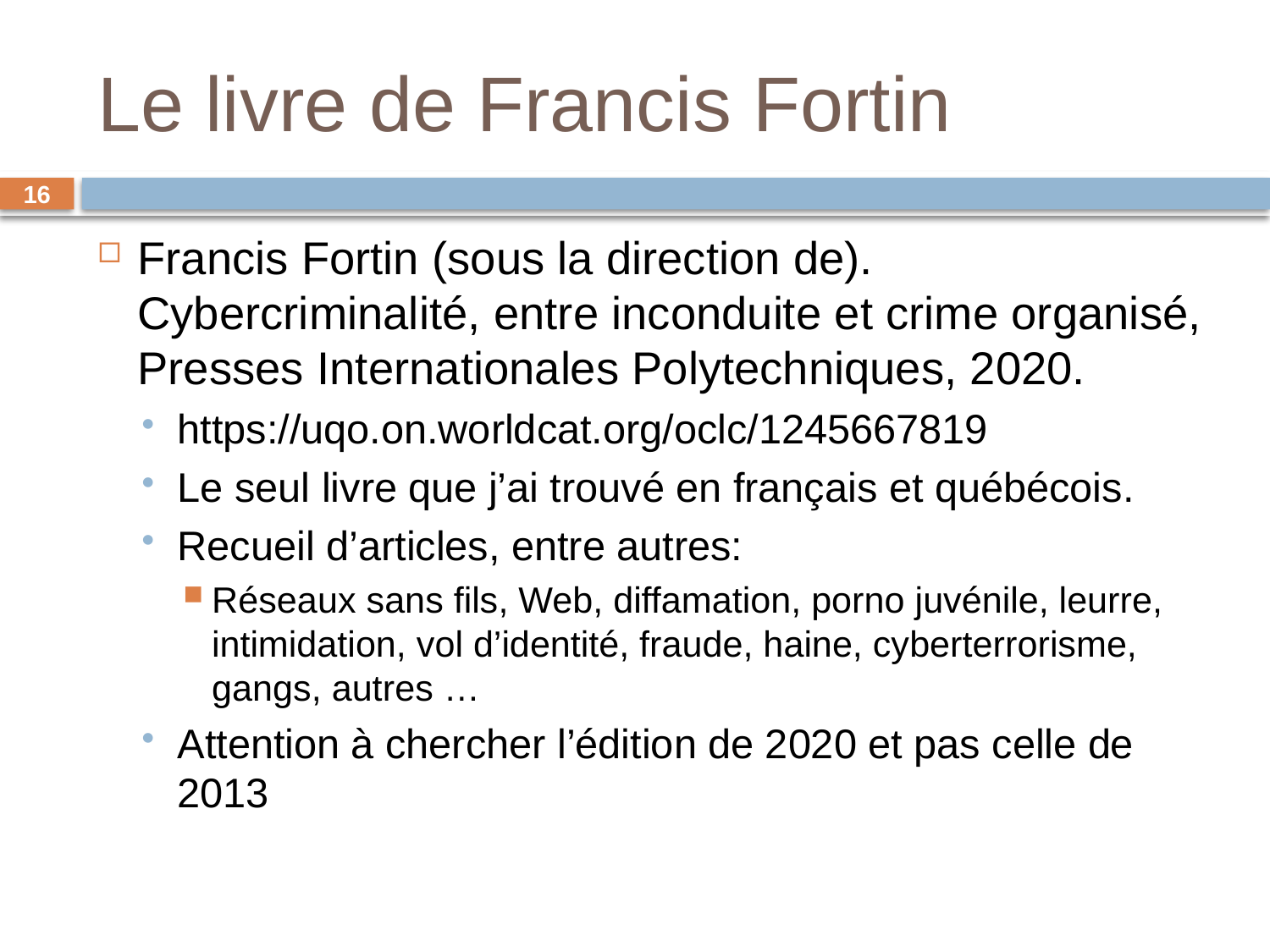

# Le livre de Francis Fortin
16
Francis Fortin (sous la direction de). Cybercriminalité, entre inconduite et crime organisé, Presses Internationales Polytechniques, 2020.
https://uqo.on.worldcat.org/oclc/1245667819
Le seul livre que j’ai trouvé en français et québécois.
Recueil d’articles, entre autres:
Réseaux sans fils, Web, diffamation, porno juvénile, leurre, intimidation, vol d’identité, fraude, haine, cyberterrorisme, gangs, autres …
Attention à chercher l’édition de 2020 et pas celle de 2013